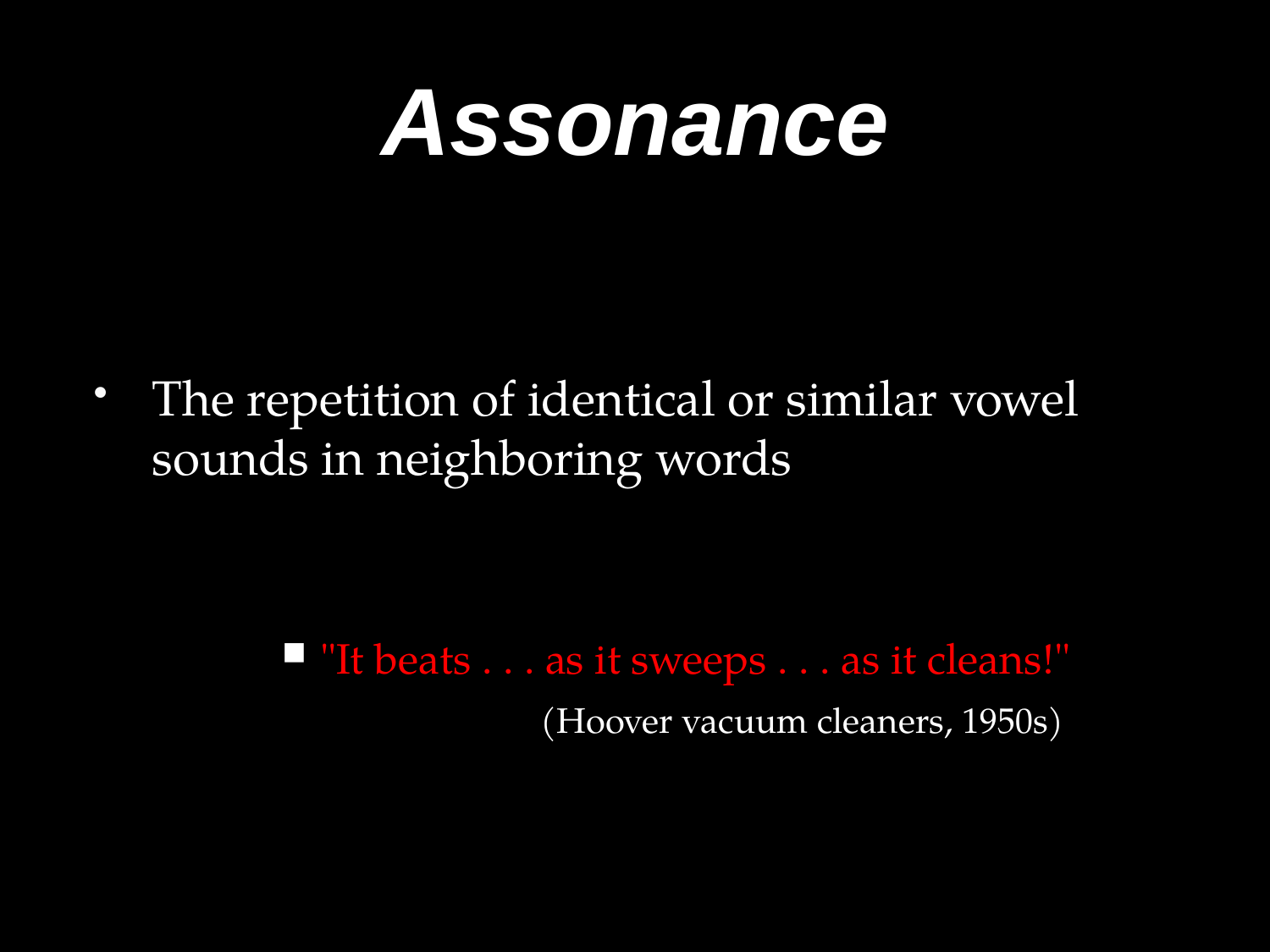

# Assonance

The repetition of identical or similar vowel 	sounds in neighboring words

"It beats . . . as it sweeps . . . as it cleans!"
		(Hoover vacuum cleaners, 1950s)